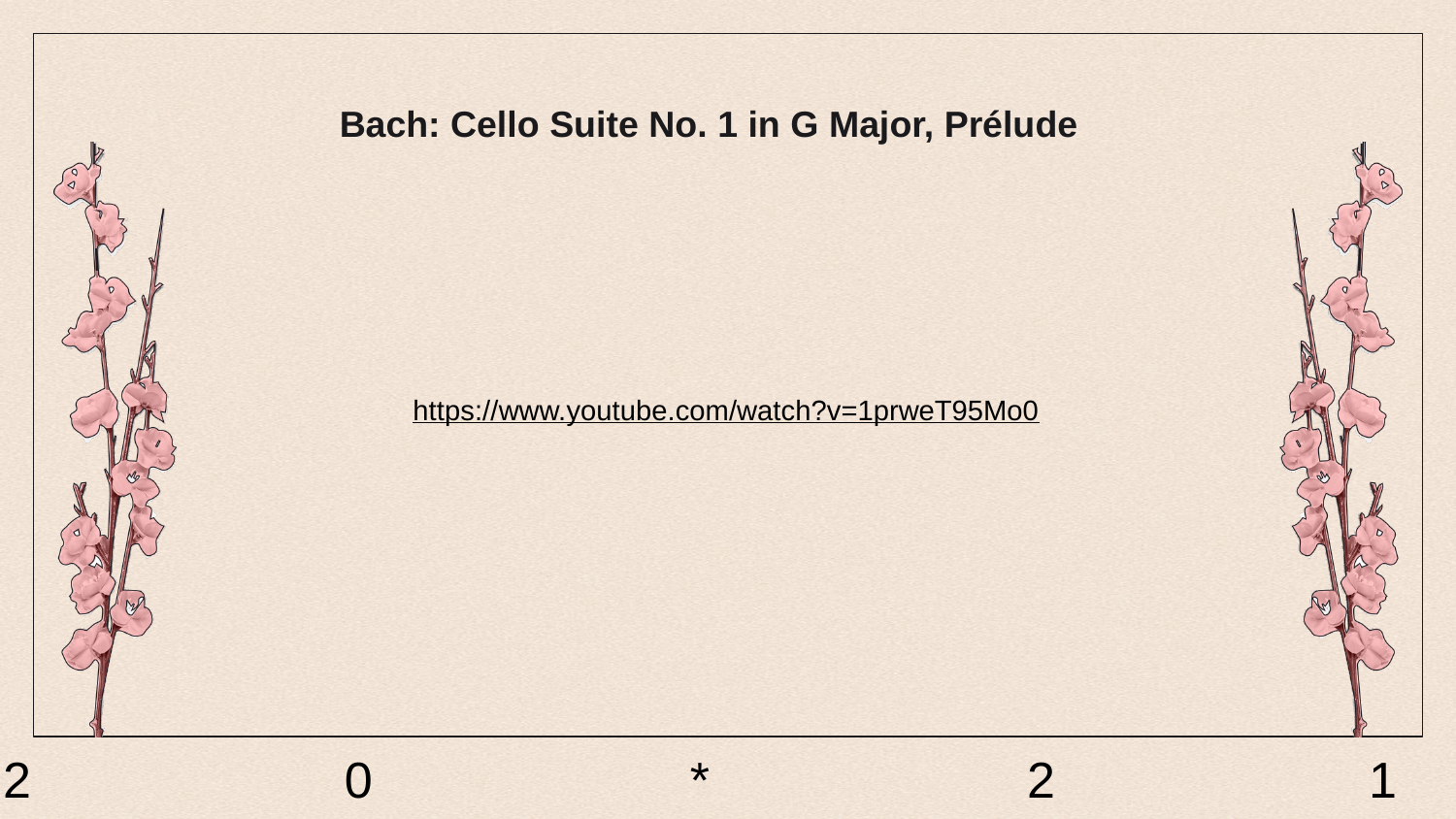

# Bach: Cello Suite No. 1 in G Major, Prélude
https://www.youtube.com/watch?v=1prweT95Mo0